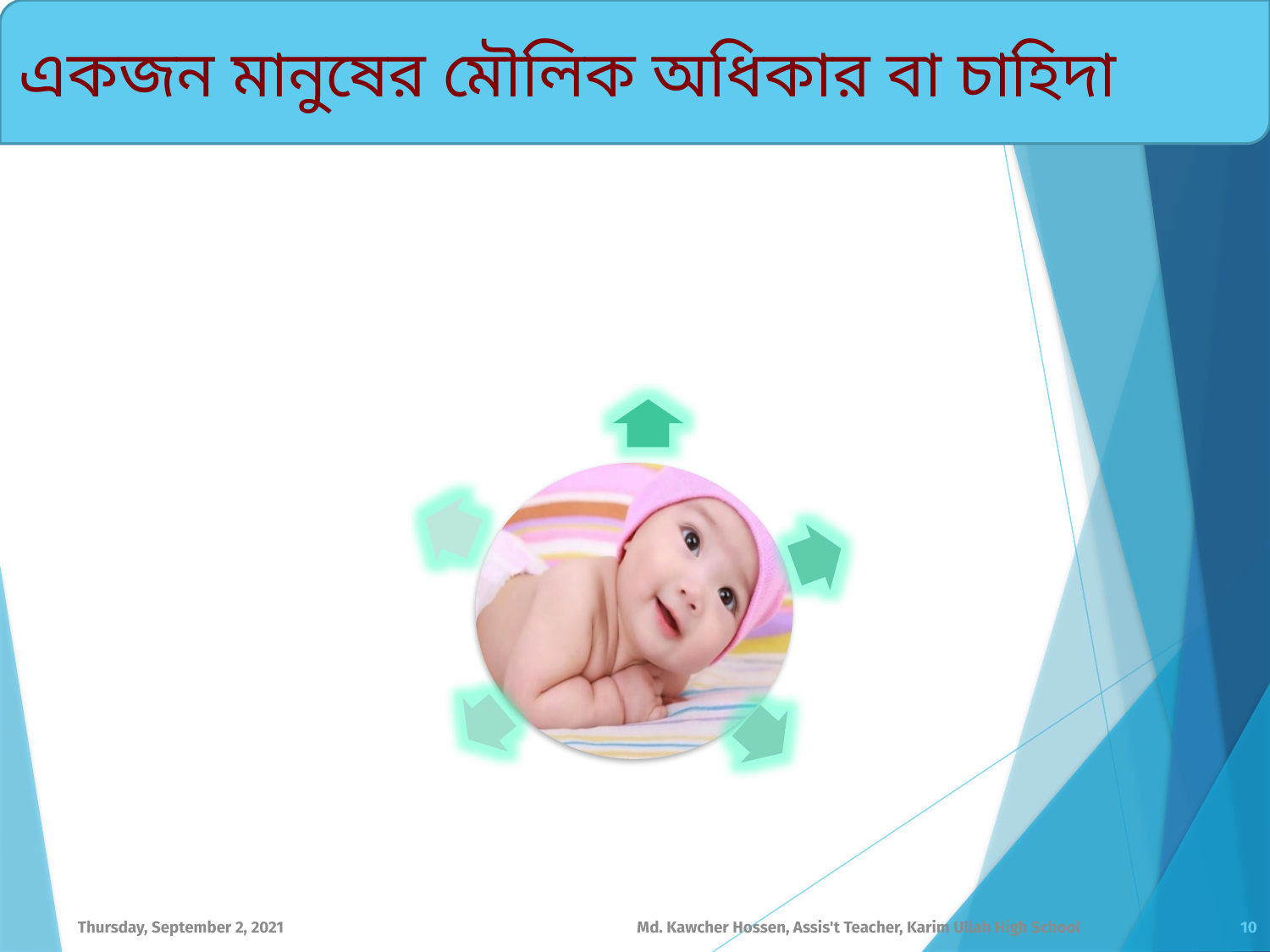

একজন মানুষের মৌলিক অধিকার বা চাহিদা

অন্ন

 চিকিৎসা

বস্ত্র

শিক্ষা

বাসস্থান
Thursday, September 2, 2021
Md. Kawcher Hossen, Assis't Teacher, Karim Ullah High School
10